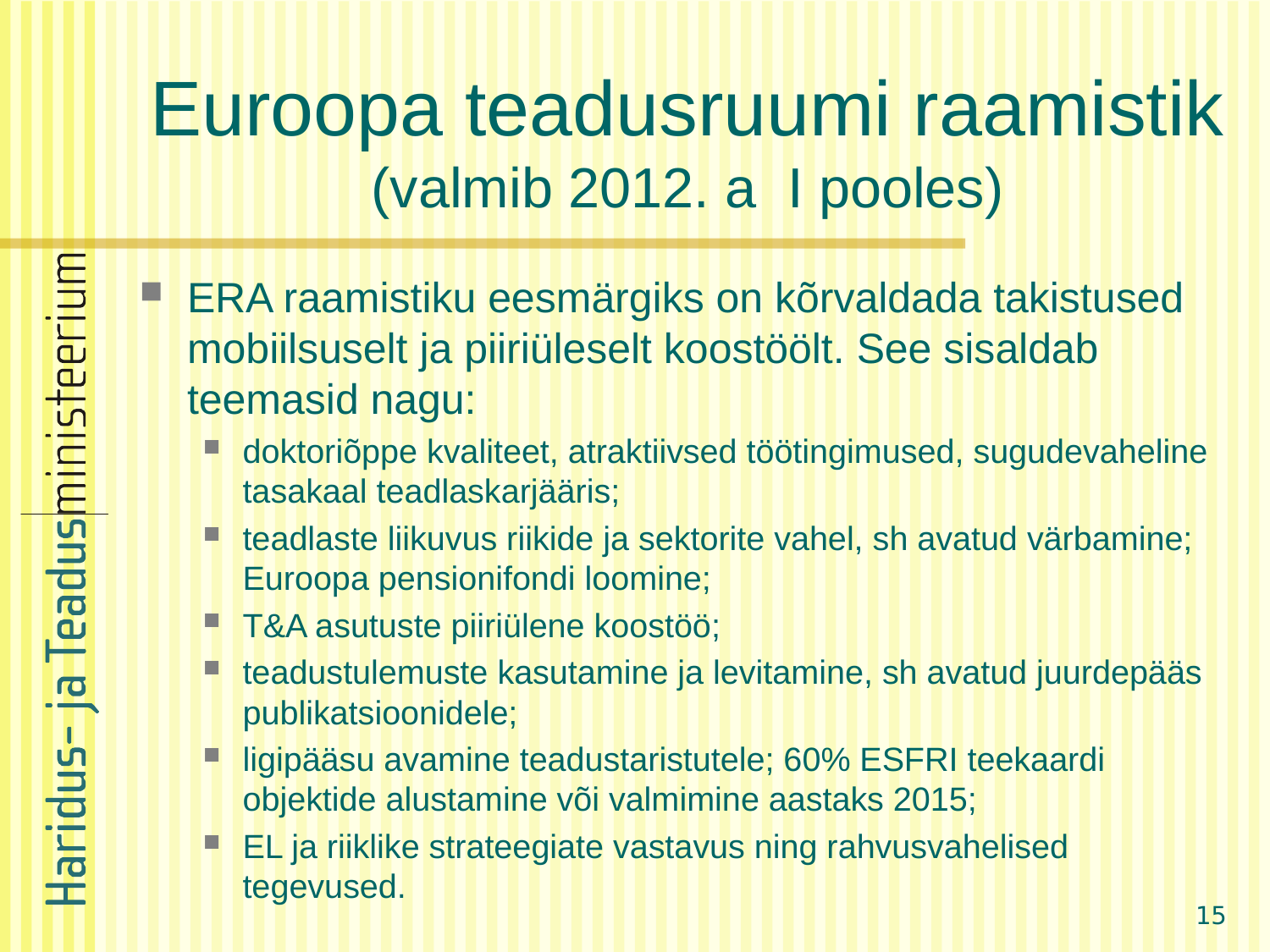

# Euroopa teadusruumi raamistik (valmib 2012. a  I pooles)
ERA raamistiku eesmärgiks on kõrvaldada takistused mobiilsuselt ja piiriüleselt koostöölt. See sisaldab teemasid nagu:
doktoriõppe kvaliteet, atraktiivsed töötingimused, sugudevaheline tasakaal teadlaskarjääris;
teadlaste liikuvus riikide ja sektorite vahel, sh avatud värbamine; Euroopa pensionifondi loomine;
T&A asutuste piiriülene koostöö;
teadustulemuste kasutamine ja levitamine, sh avatud juurdepääs publikatsioonidele;
ligipääsu avamine teadustaristutele; 60% ESFRI teekaardi objektide alustamine või valmimine aastaks 2015;
EL ja riiklike strateegiate vastavus ning rahvusvahelised tegevused.
15